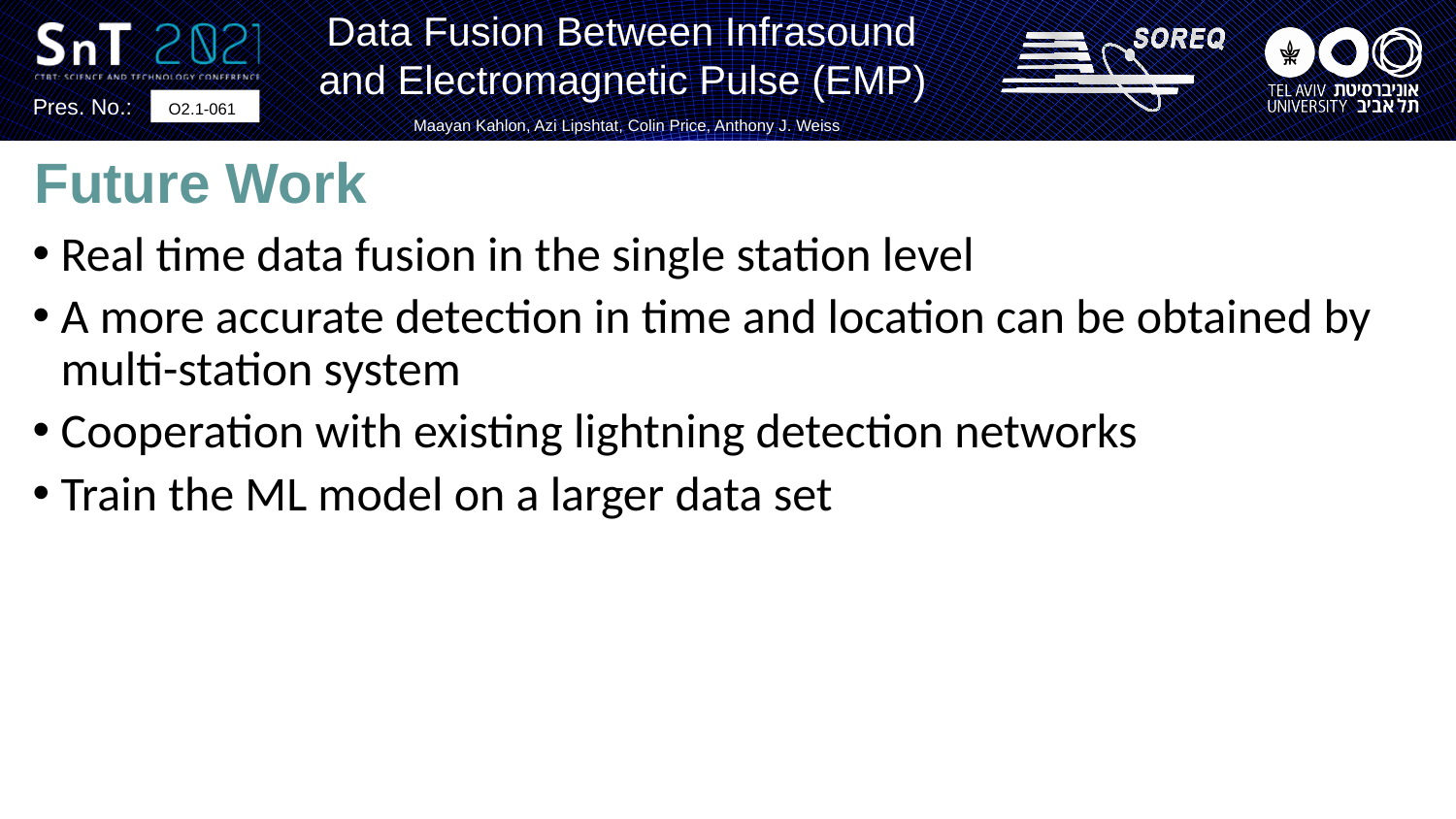

Future Work
Real time data fusion in the single station level
A more accurate detection in time and location can be obtained by multi-station system
Cooperation with existing lightning detection networks
Train the ML model on a larger data set